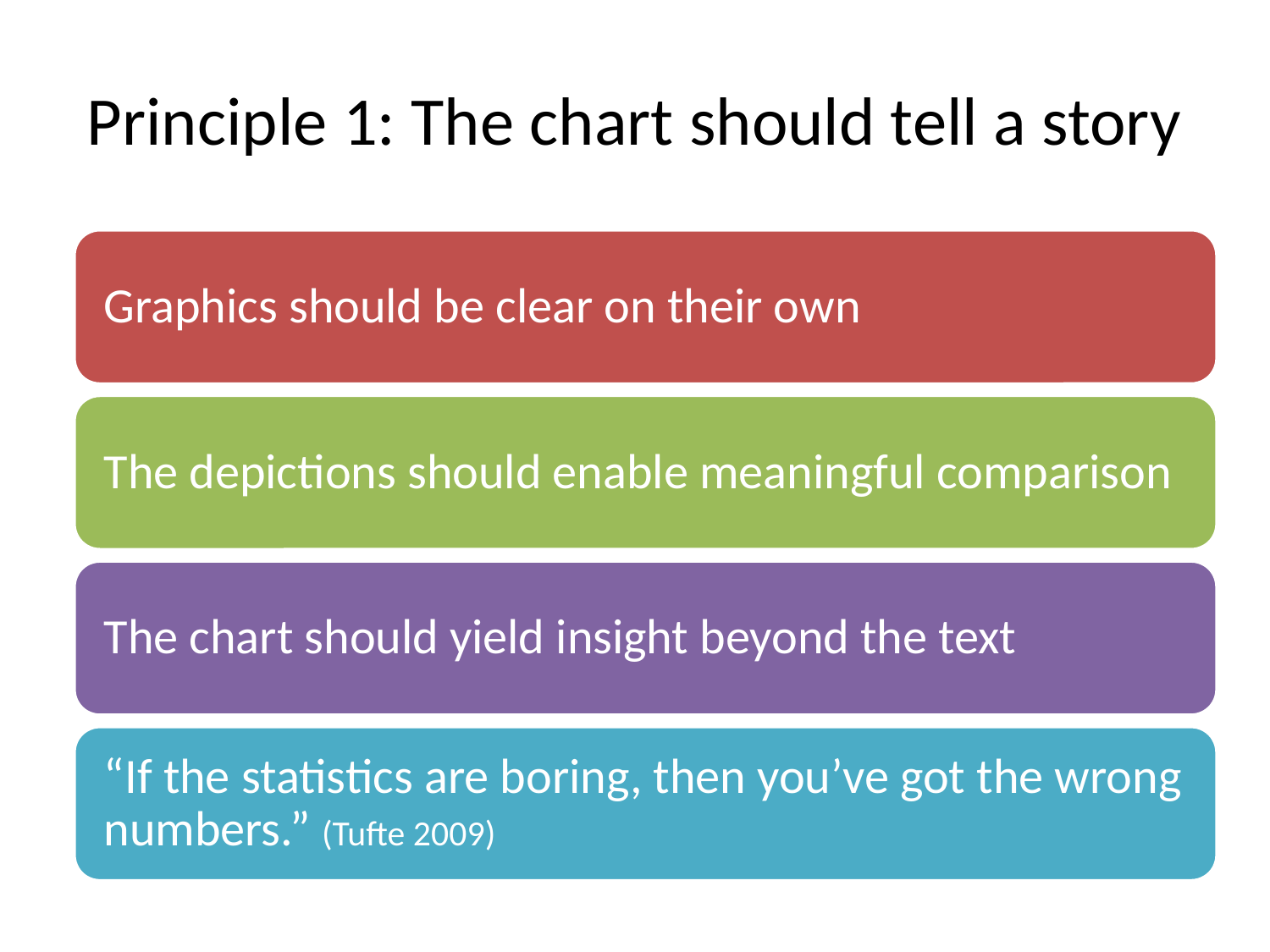

# Principle 1: The chart should tell a story
Graphics should be clear on their own
The depictions should enable meaningful comparison
The chart should yield insight beyond the text
“If the statistics are boring, then you’ve got the wrong numbers.” (Tufte 2009)